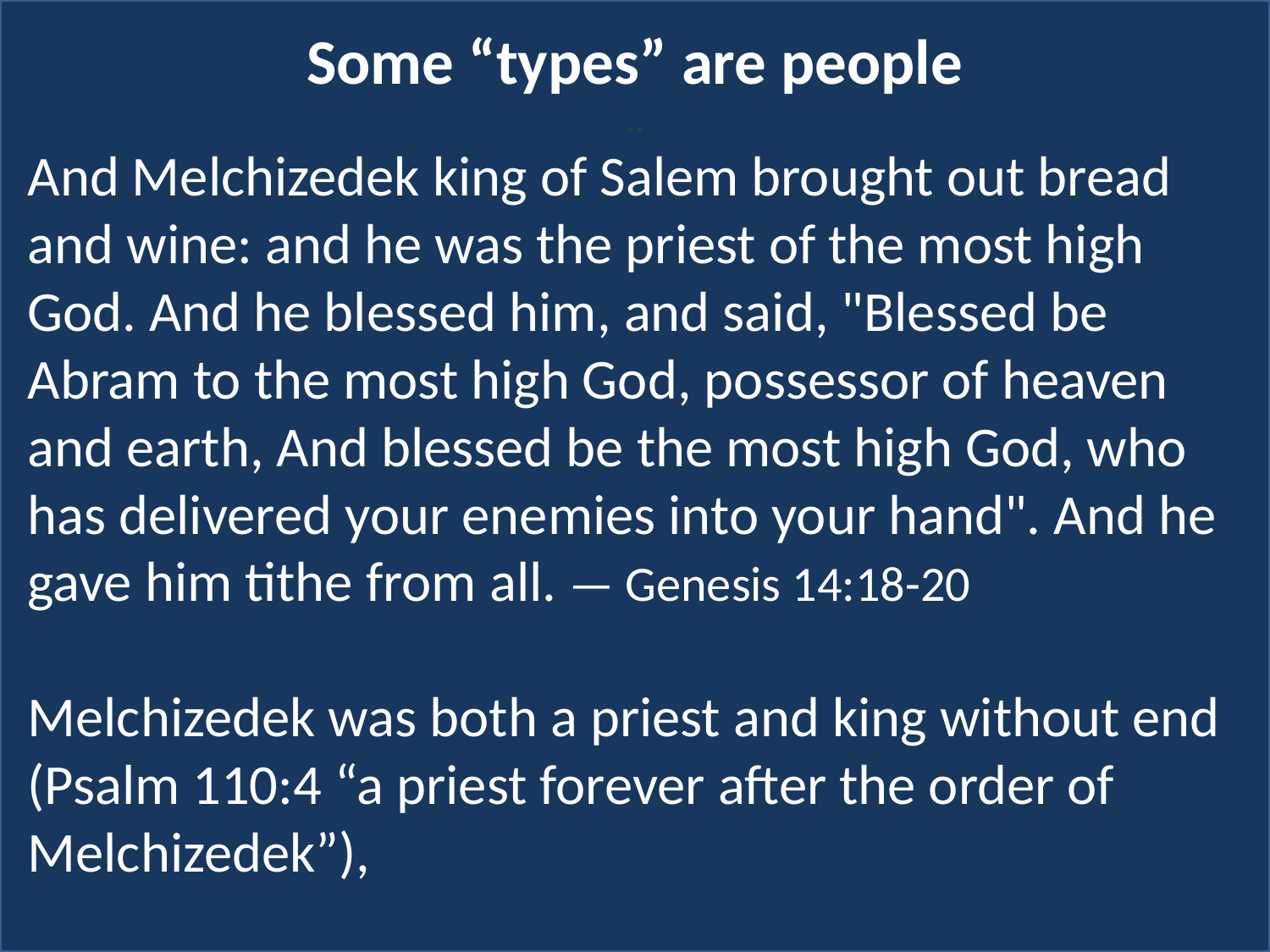

# Scripture Study: Listening to God’s Word
Some “types” are people
..
And Melchizedek king of Salem brought out bread and wine: and he was the priest of the most high God. And he blessed him, and said, "Blessed be Abram to the most high God, possessor of heaven and earth, And blessed be the most high God, who has delivered your enemies into your hand". And he gave him tithe from all. — Genesis 14:18-20

Melchizedek was both a priest and king without end (Psalm 110:4 “a priest forever after the order of Melchizedek”),